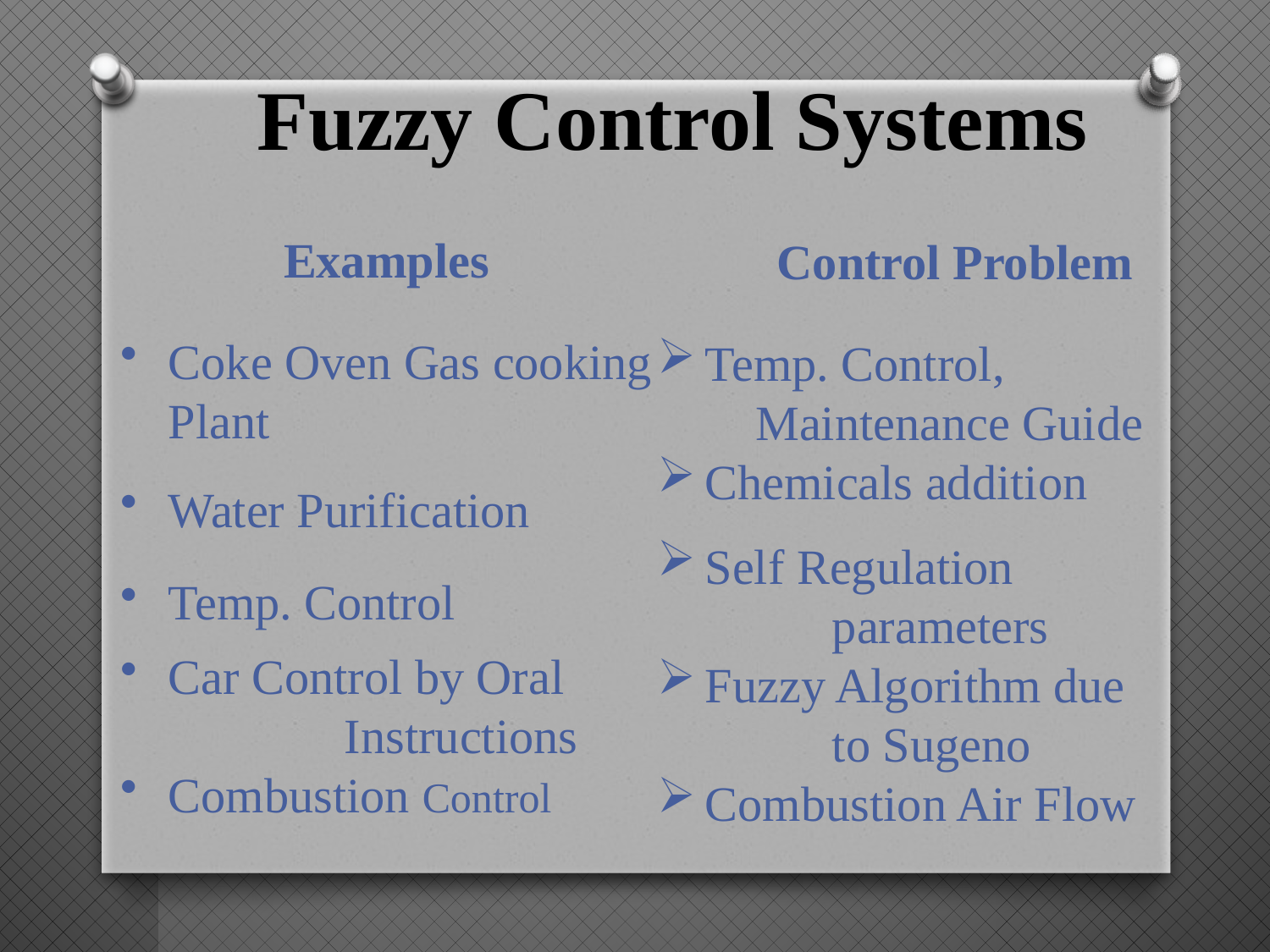

Fuzzy Control Systems
Examples

Coke Oven Gas cooking Plant

Water Purification

Temp. Control

Car Control by Oral 	    Instructions
Combustion Control
Control Problem

Temp. Control,
        Maintenance Guide
Chemicals addition

Self Regulation 			parameters
Fuzzy Algorithm due 		to Sugeno
Combustion Air Flow